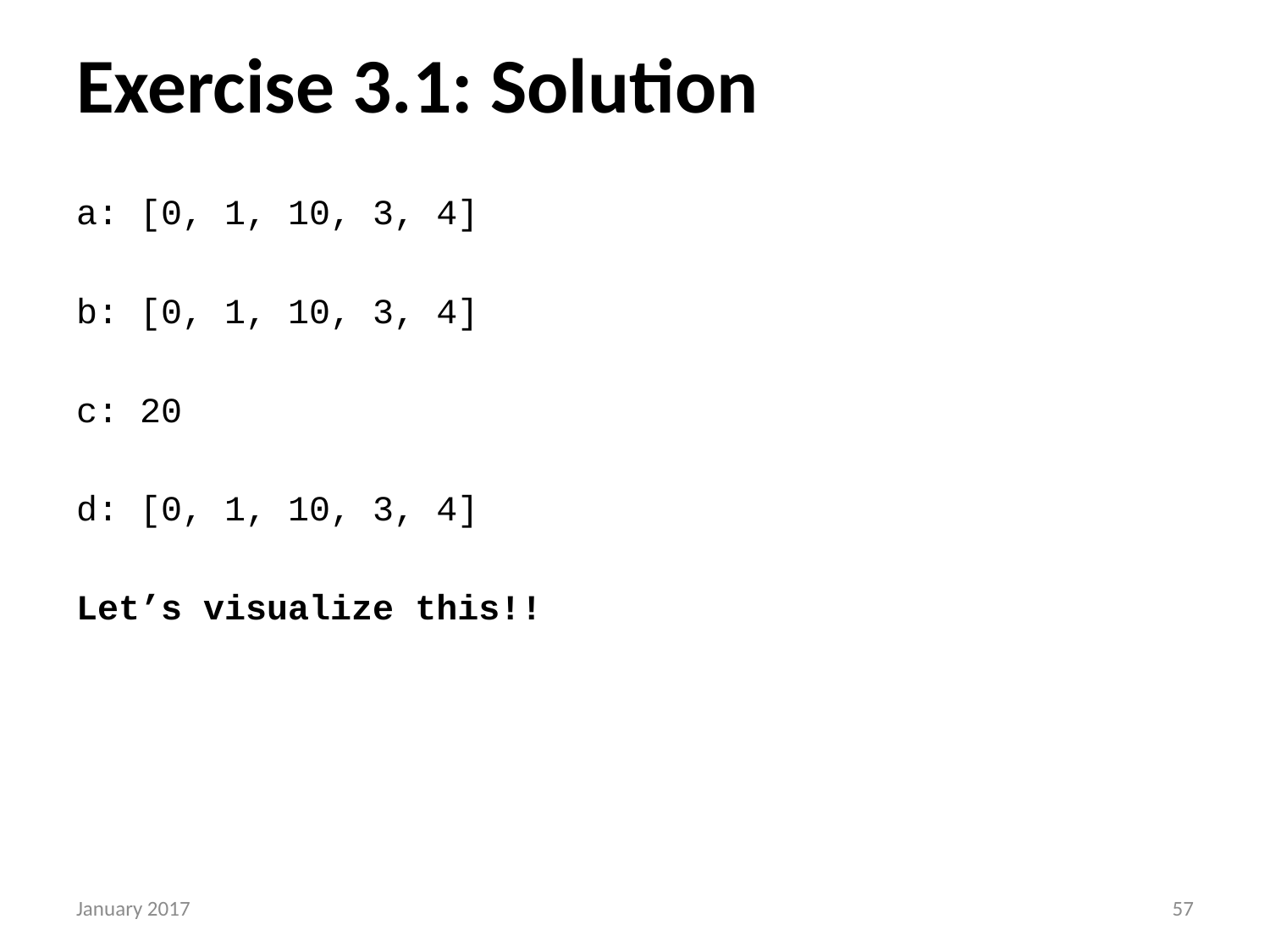

# Exercise 3.1: Solution
a: [0, 1, 10, 3, 4]

b: [0, 1, 10, 3, 4]

c: 20

d: [0, 1, 10, 3, 4]

Let’s visualize this!!
January 2017
57